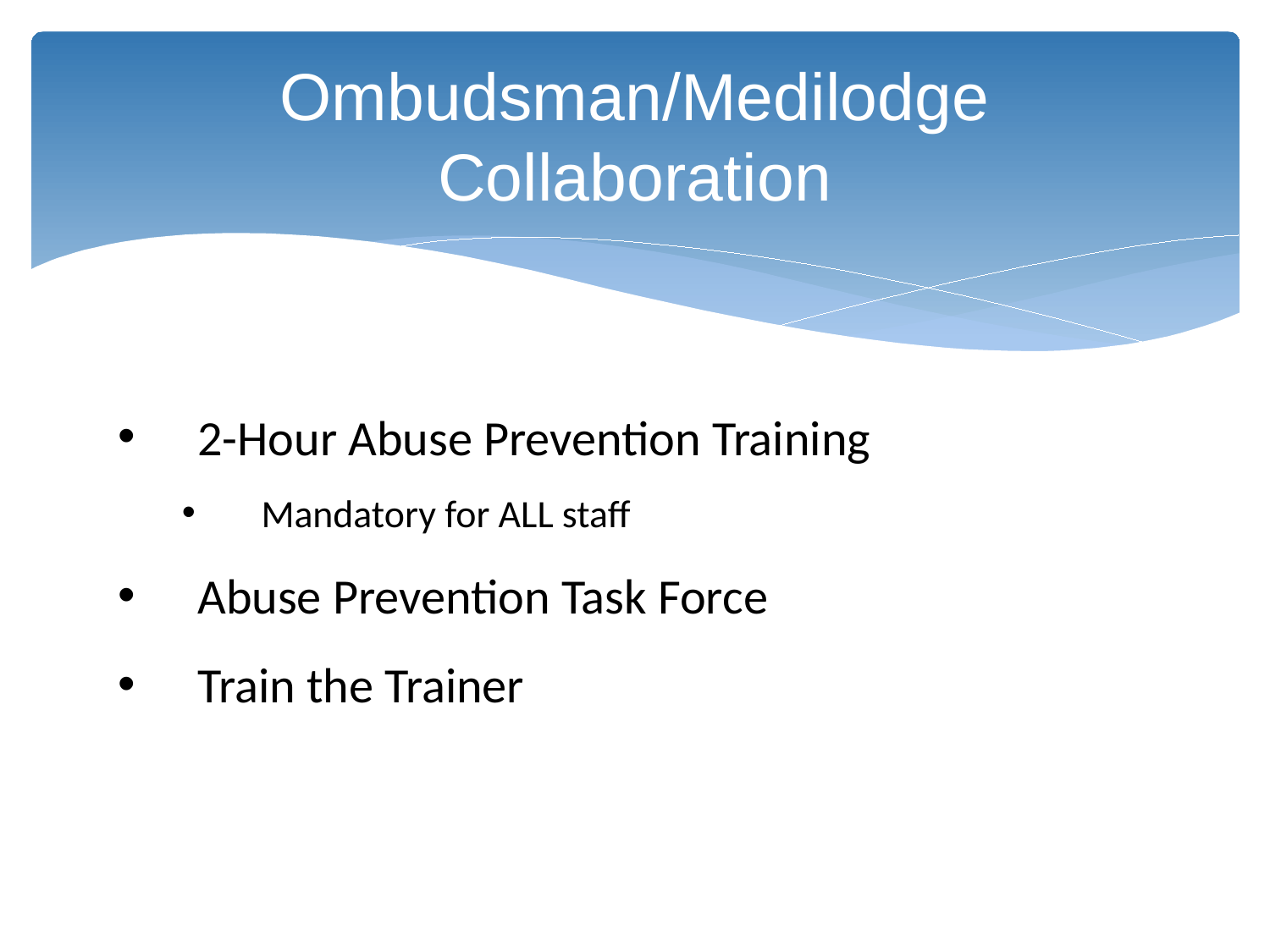

# Ombudsman/Medilodge Collaboration
2-Hour Abuse Prevention Training
Mandatory for ALL staff
Abuse Prevention Task Force
Train the Trainer